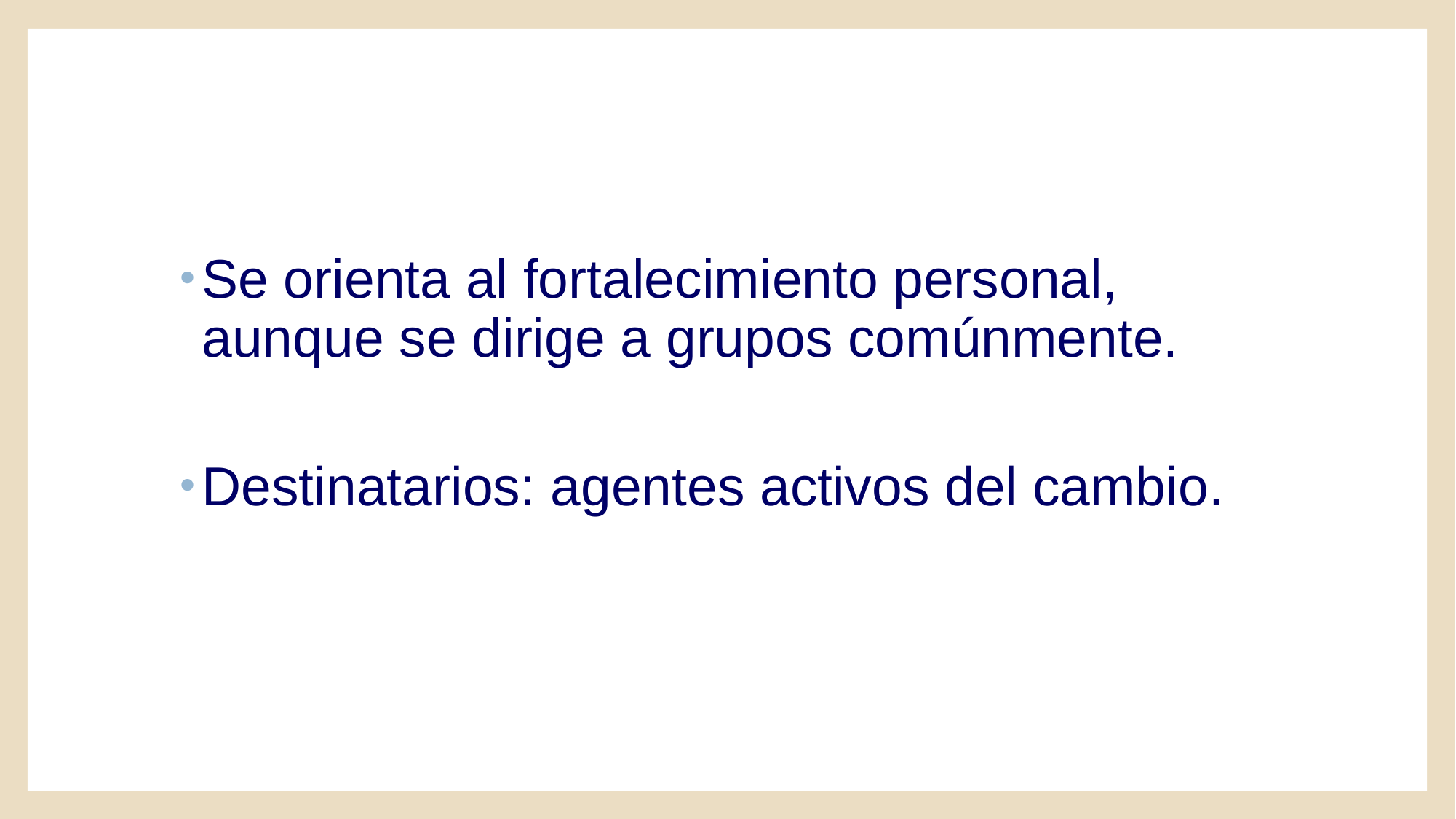

#
Se orienta al fortalecimiento personal, aunque se dirige a grupos comúnmente.

Destinatarios: agentes activos del cambio.